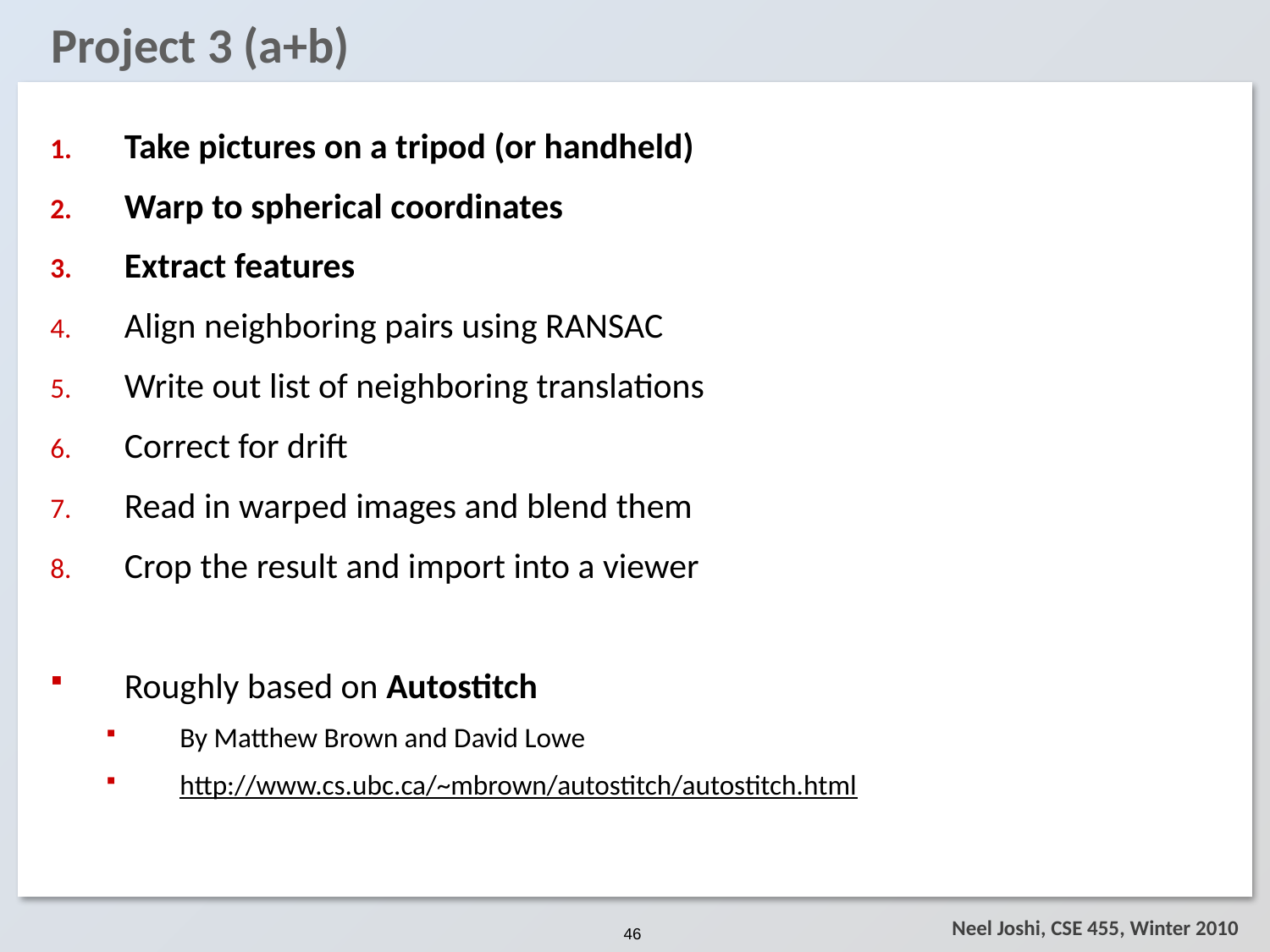

# Project 3 (a+b)
Take pictures on a tripod (or handheld)
Warp to spherical coordinates
Extract features
Align neighboring pairs using RANSAC
Write out list of neighboring translations
Correct for drift
Read in warped images and blend them
Crop the result and import into a viewer

Roughly based on Autostitch
By Matthew Brown and David Lowe
http://www.cs.ubc.ca/~mbrown/autostitch/autostitch.html